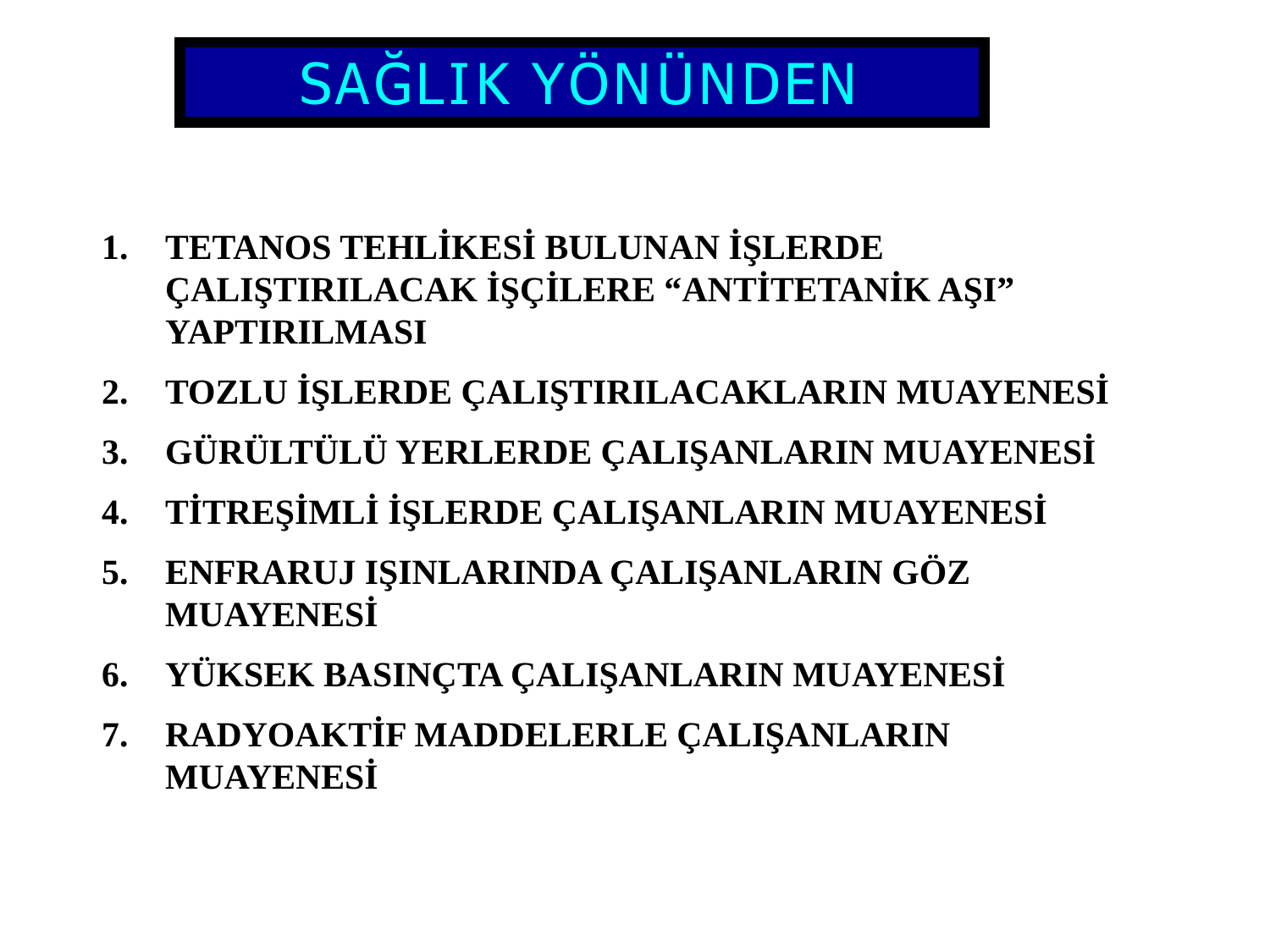

SAĞLIK YÖNÜNDEN
TETANOS TEHLİKESİ BULUNAN İŞLERDE ÇALIŞTIRILACAK İŞÇİLERE “ANTİTETANİK AŞI” YAPTIRILMASI
TOZLU İŞLERDE ÇALIŞTIRILACAKLARIN MUAYENESİ
GÜRÜLTÜLÜ YERLERDE ÇALIŞANLARIN MUAYENESİ
TİTREŞİMLİ İŞLERDE ÇALIŞANLARIN MUAYENESİ
ENFRARUJ IŞINLARINDA ÇALIŞANLARIN GÖZ MUAYENESİ
YÜKSEK BASINÇTA ÇALIŞANLARIN MUAYENESİ
RADYOAKTİF MADDELERLE ÇALIŞANLARIN MUAYENESİ